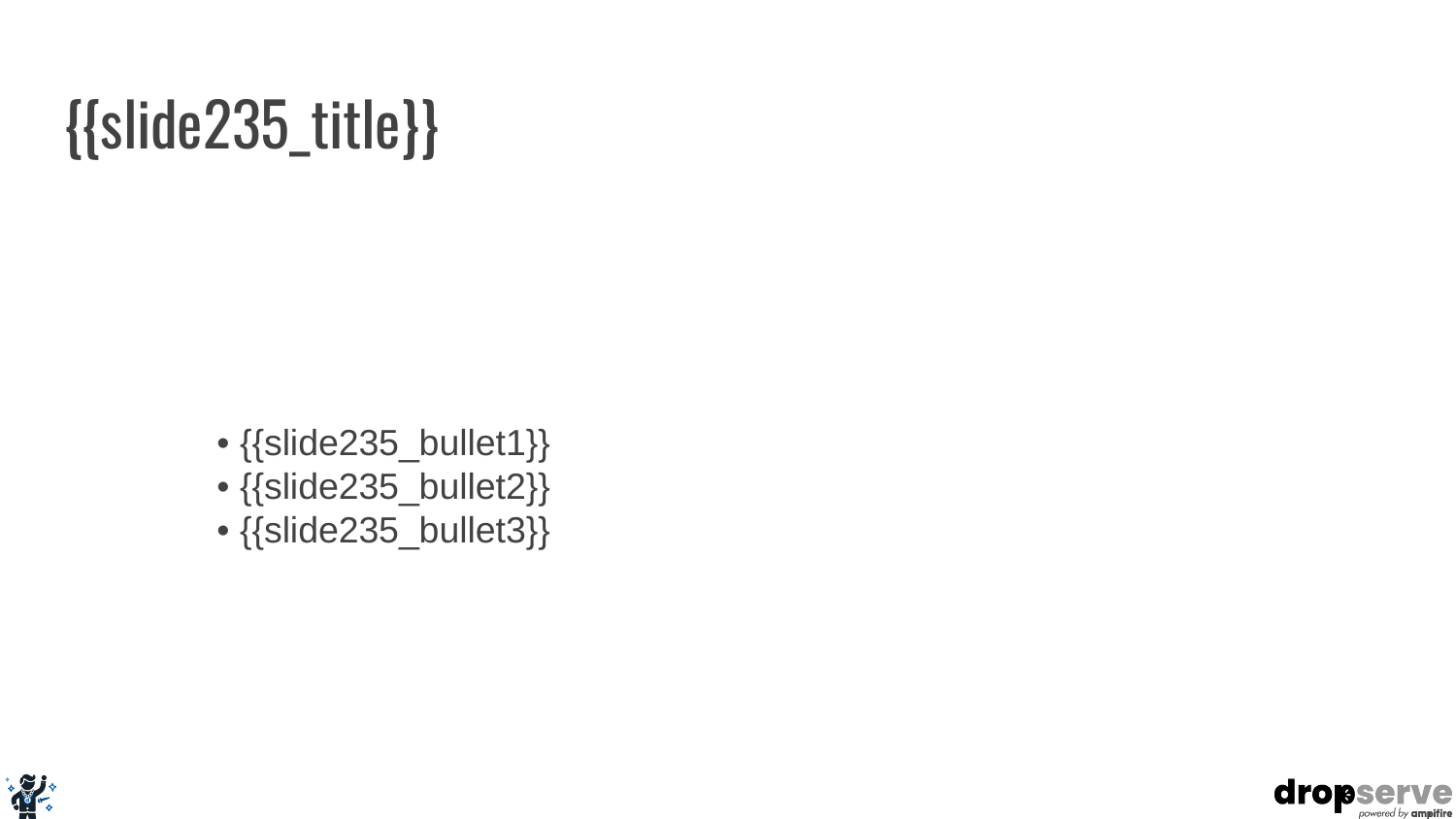

# {{slide235_title}}
• {{slide235_bullet1}}
• {{slide235_bullet2}}
• {{slide235_bullet3}}